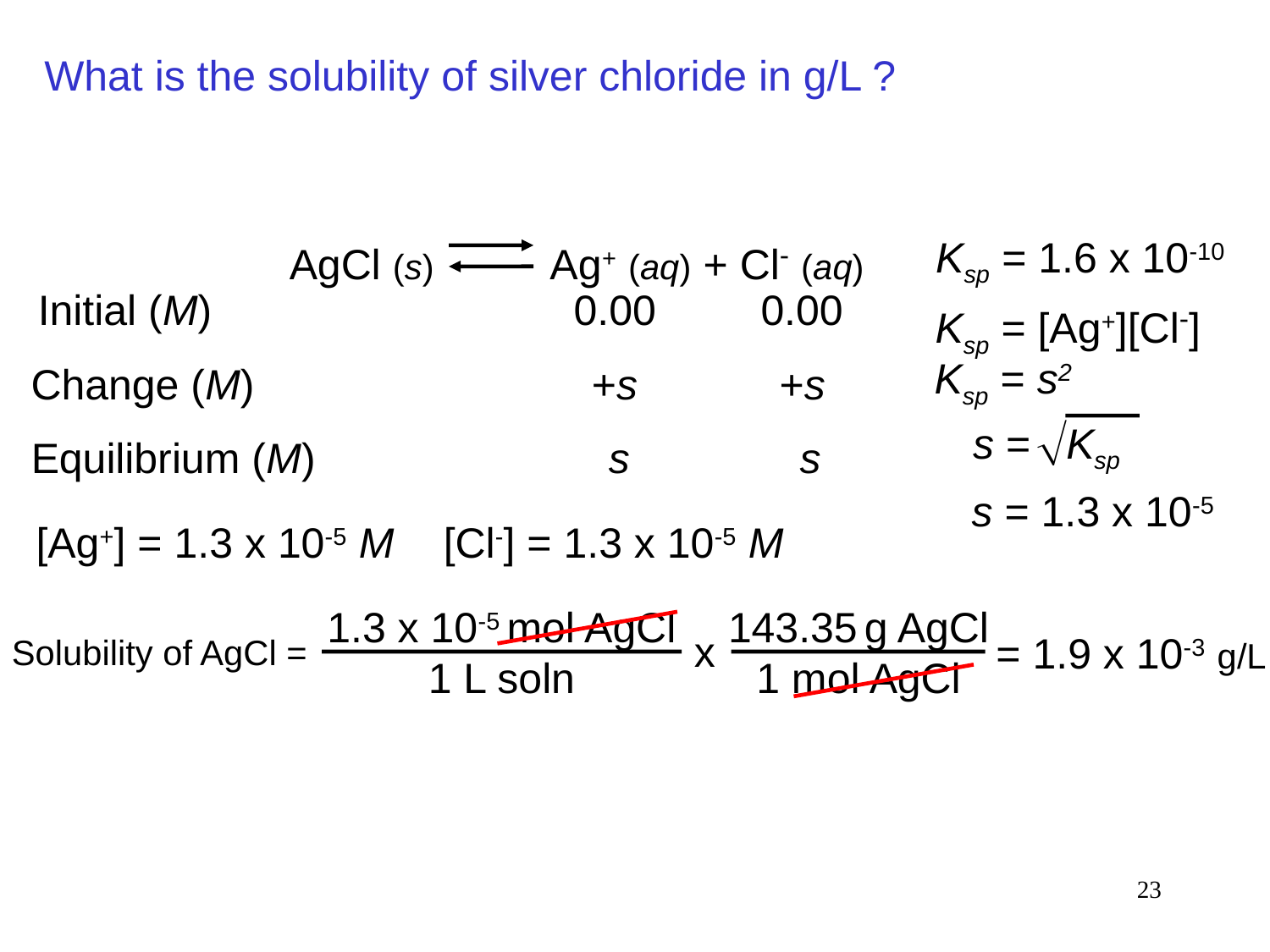

What is the solubility of silver chloride in g/L ?
AgCl (s)          Ag+ (aq) + Cl- (aq)

Ksp = 1.6 x 10-10
Initial (M)
Change (M)
Equilibrium (M)
0.00
0.00
Ksp = [Ag+][Cl-]
Ksp = s2
+s
+s
√
s =   Ksp

s
s
s = 1.3 x 10-5
[Cl-] = 1.3 x 10-5 M
[Ag+] = 1.3 x 10-5 M
1.3 x 10-5 mol AgCl
1 L soln

143.35 g AgCl
1 mol AgCl

x

= 1.9 x 10-3 g/L
Solubility of AgCl =

23